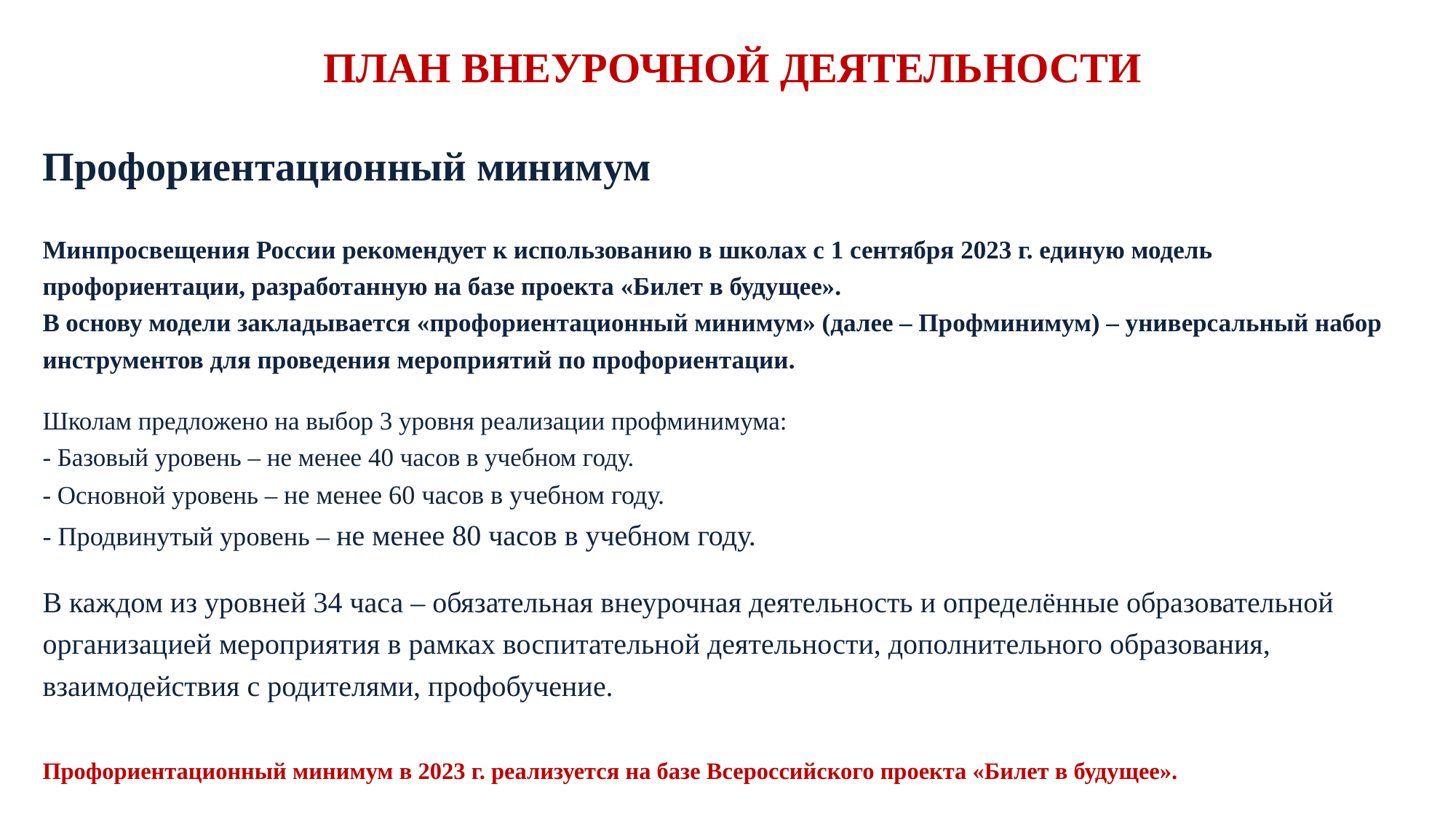

# ПЛАН ВНЕУРОЧНОЙ ДЕЯТЕЛЬНОСТИ
Профориентационный минимум

Минпросвещения России рекомендует к использованию в школах с 1 сентября 2023 г. единую модель профориентации, разработанную на базе проекта «Билет в будущее».
В основу модели закладывается «профориентационный минимум» (далее – Профминимум) – универсальный набор инструментов для проведения мероприятий по профориентации.

Школам предложено на выбор 3 уровня реализации профминимума:
- Базовый уровень – не менее 40 часов в учебном году.
- Основной уровень – не менее 60 часов в учебном году.
- Продвинутый уровень – не менее 80 часов в учебном году.

В каждом из уровней 34 часа – обязательная внеурочная деятельность и определённые образовательной организацией мероприятия в рамках воспитательной деятельности, дополнительного образования, взаимодействия с родителями, профобучение.

Профориентационный минимум в 2023 г. реализуется на базе Всероссийского проекта «Билет в будущее».